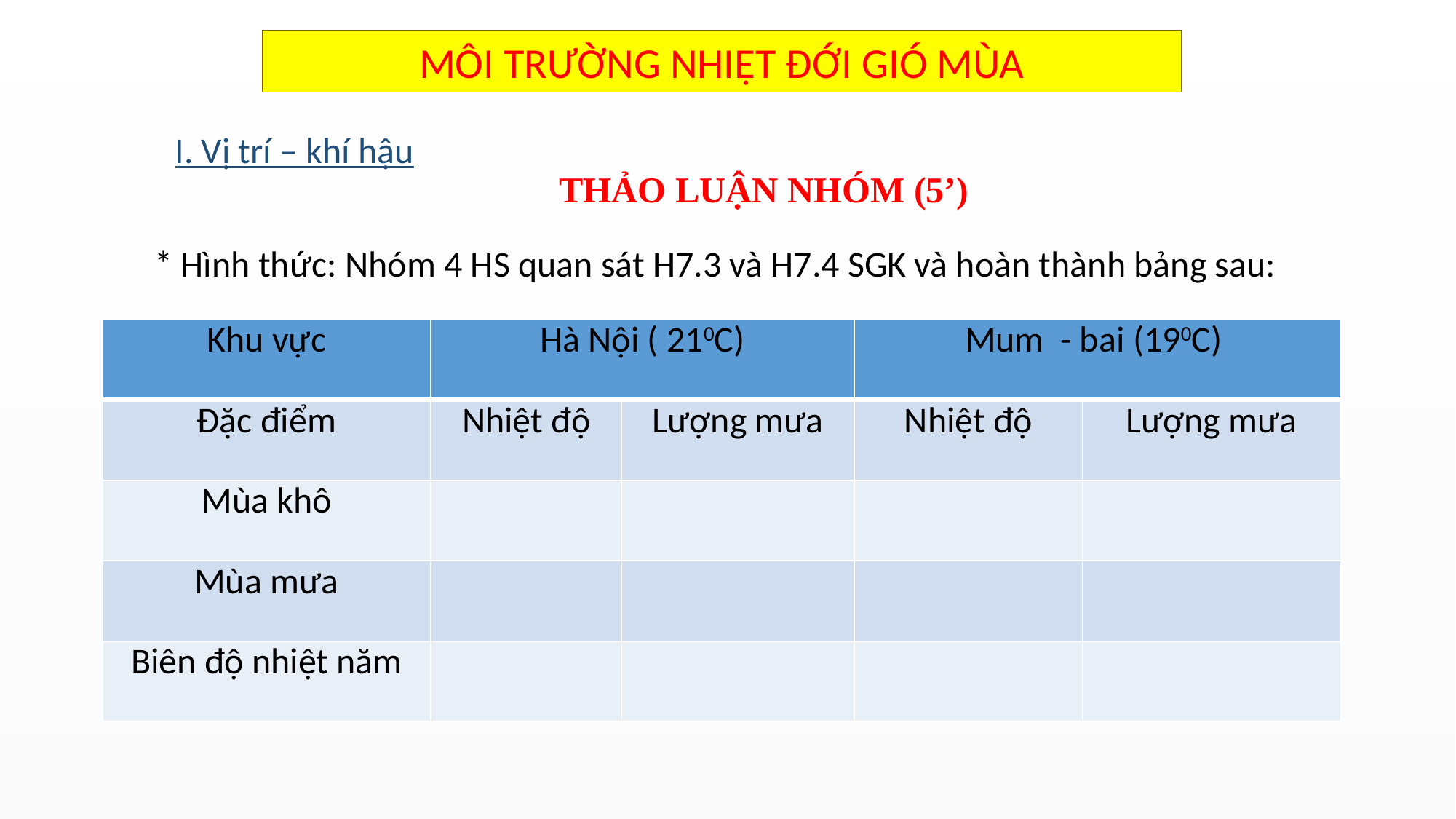

MÔI TRƯỜNG NHIỆT ĐỚI GIÓ MÙA
I. Vị trí – khí hậu
THẢO LUẬN NHÓM (5’)
* Hình thức: Nhóm 4 HS quan sát H7.3 và H7.4 SGK và hoàn thành bảng sau:
| Khu vực | Hà Nội ( 210C) |  | Mum - bai (190C) |  |
| --- | --- | --- | --- | --- |
| Đặc điểm | Nhiệt độ | Lượng mưa | Nhiệt độ | Lượng mưa |
| Mùa khô |  |  |  |  |
| Mùa mưa |  |  |  |  |
| Biên độ nhiệt năm |  |  |  |  |